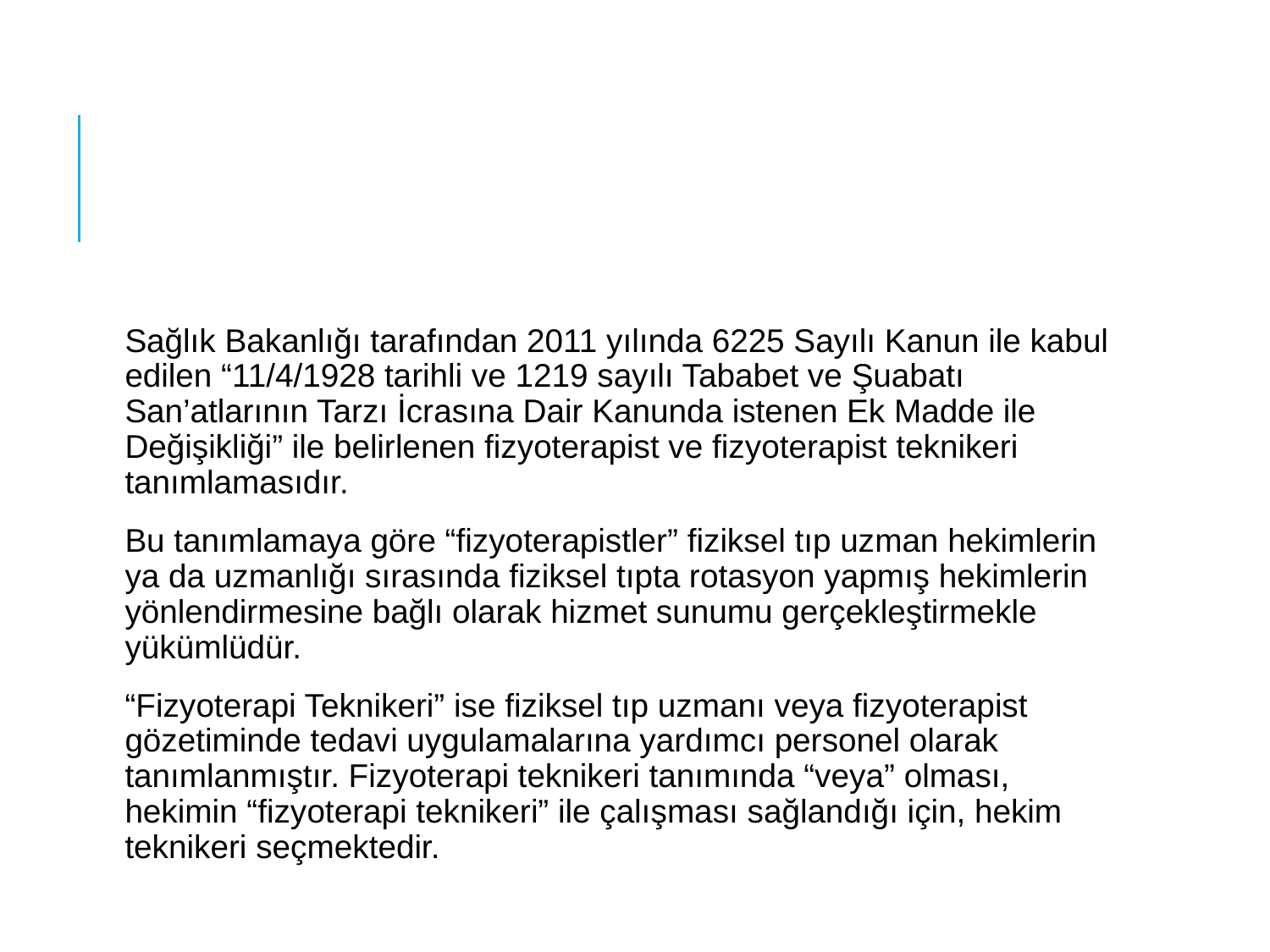

#
Sağlık Bakanlığı tarafından 2011 yılında 6225 Sayılı Kanun ile kabul edilen “11/4/1928 tarihli ve 1219 sayılı Tababet ve Şuabatı San’atlarının Tarzı İcrasına Dair Kanunda istenen Ek Madde ile Değişikliği” ile belirlenen fizyoterapist ve fizyoterapist teknikeri tanımlamasıdır.
Bu tanımlamaya göre “fizyoterapistler” fiziksel tıp uzman hekimlerin ya da uzmanlığı sırasında fiziksel tıpta rotasyon yapmış hekimlerin yönlendirmesine bağlı olarak hizmet sunumu gerçekleştirmekle yükümlüdür.
“Fizyoterapi Teknikeri” ise fiziksel tıp uzmanı veya fizyoterapist gözetiminde tedavi uygulamalarına yardımcı personel olarak tanımlanmıştır. Fizyoterapi teknikeri tanımında “veya” olması, hekimin “fizyoterapi teknikeri” ile çalışması sağlandığı için, hekim teknikeri seçmektedir.